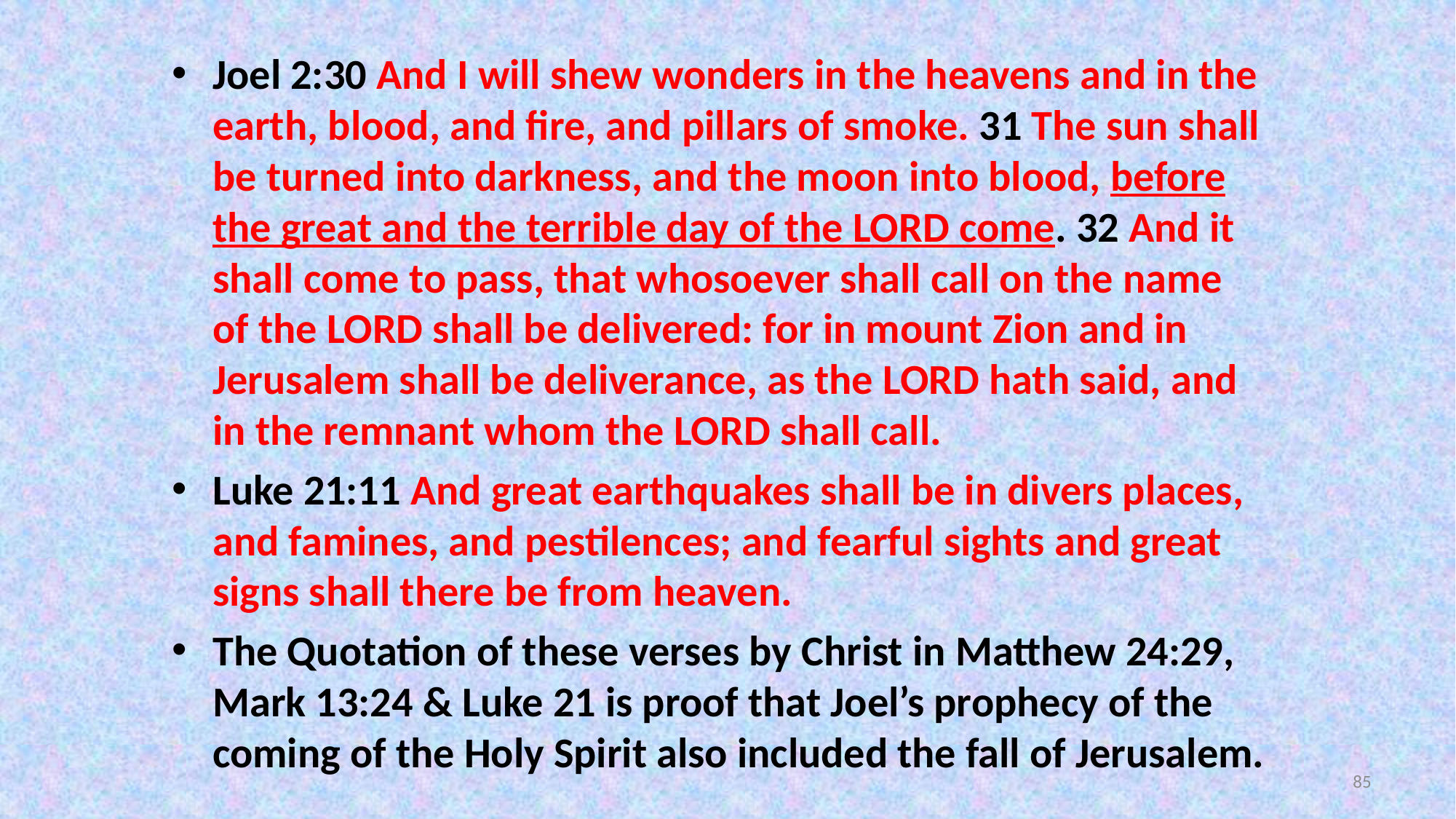

Joel 2:30 And I will shew wonders in the heavens and in the earth, blood, and fire, and pillars of smoke. 31 The sun shall be turned into darkness, and the moon into blood, before the great and the terrible day of the LORD come. 32 And it shall come to pass, that whosoever shall call on the name of the LORD shall be delivered: for in mount Zion and in Jerusalem shall be deliverance, as the LORD hath said, and in the remnant whom the LORD shall call.
Luke 21:11 And great earthquakes shall be in divers places, and famines, and pestilences; and fearful sights and great signs shall there be from heaven.
The Quotation of these verses by Christ in Matthew 24:29, Mark 13:24 & Luke 21 is proof that Joel’s prophecy of the coming of the Holy Spirit also included the fall of Jerusalem.
85